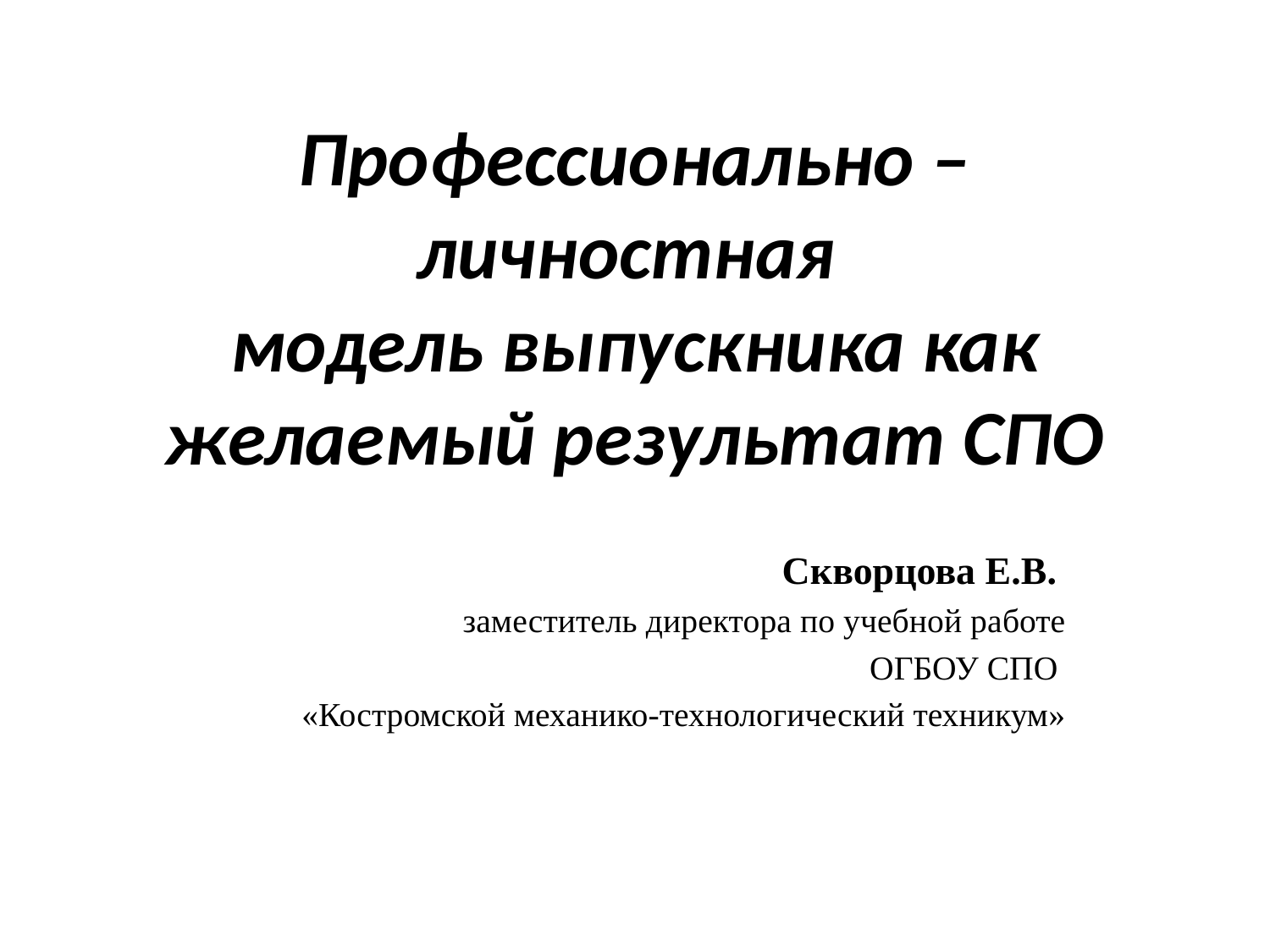

# Профессионально – личностная модель выпускника как желаемый результат СПО
Скворцова Е.В.
заместитель директора по учебной работе
ОГБОУ СПО
«Костромской механико-технологический техникум»